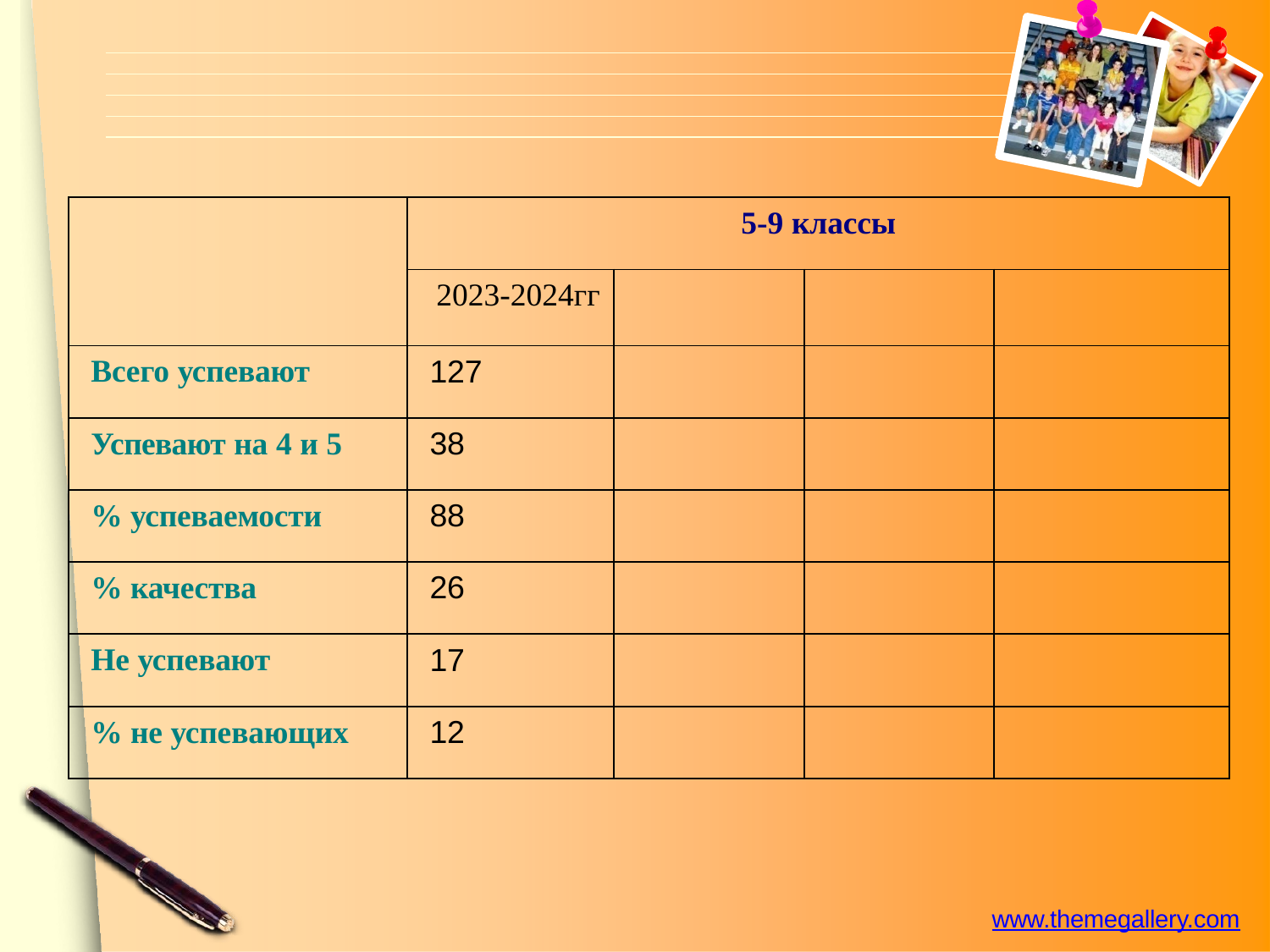

|  | 5-9 классы |  |  |  |
| --- | --- | --- | --- | --- |
|  | 2023-2024гг |  |  |  |
| Всего успевают | 127 |  |  |  |
| Успевают на 4 и 5 | 38 |  |  |  |
| % успеваемости | 88 |  |  |  |
| % качества | 26 |  |  |  |
| Не успевают | 17 |  |  |  |
| % не успевающих | 12 |  |  |  |
www.themegallery.com